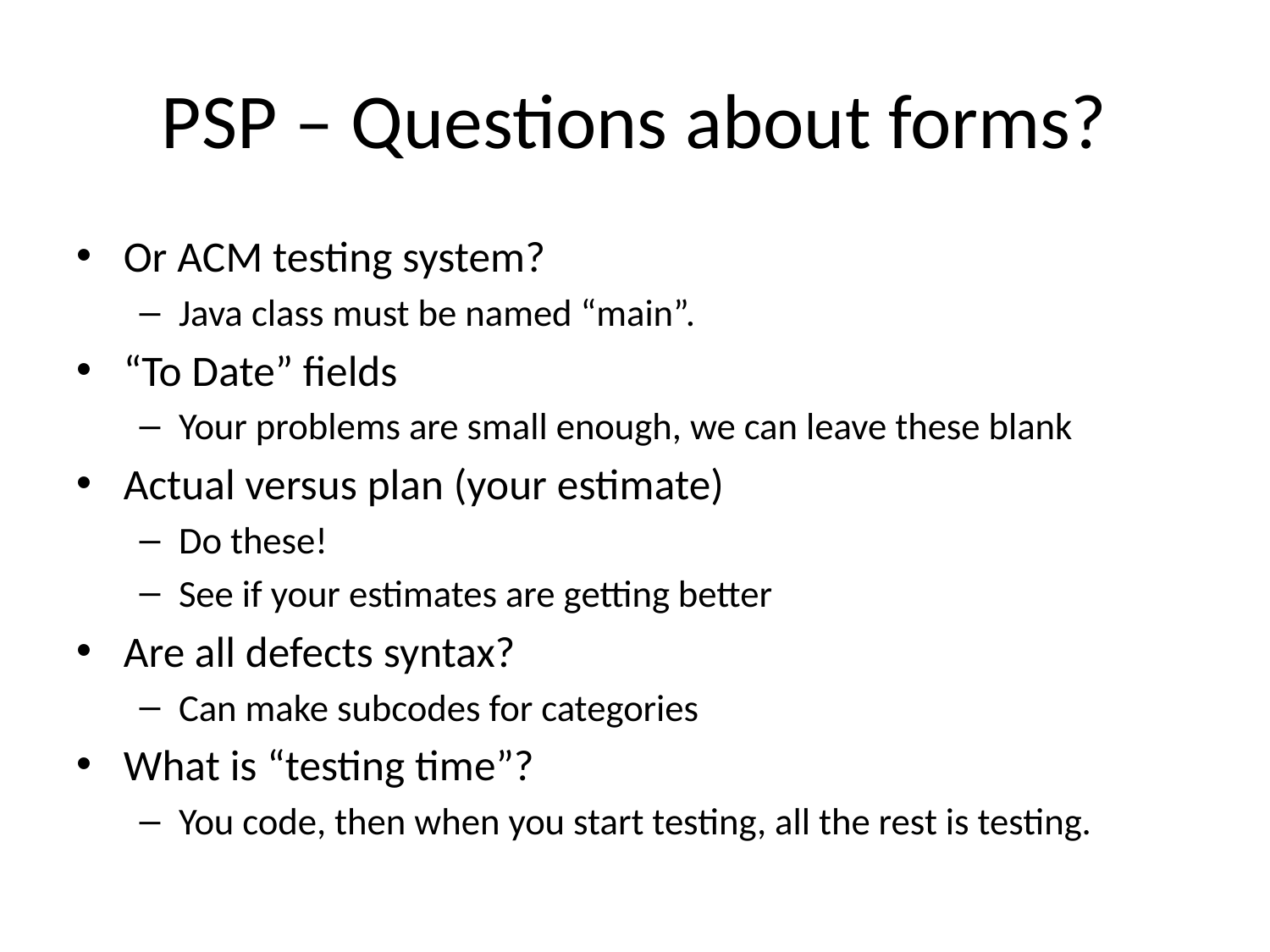

# PSP – Questions about forms?
Or ACM testing system?
Java class must be named “main”.
“To Date” fields
Your problems are small enough, we can leave these blank
Actual versus plan (your estimate)
Do these!
See if your estimates are getting better
Are all defects syntax?
Can make subcodes for categories
What is “testing time”?
You code, then when you start testing, all the rest is testing.